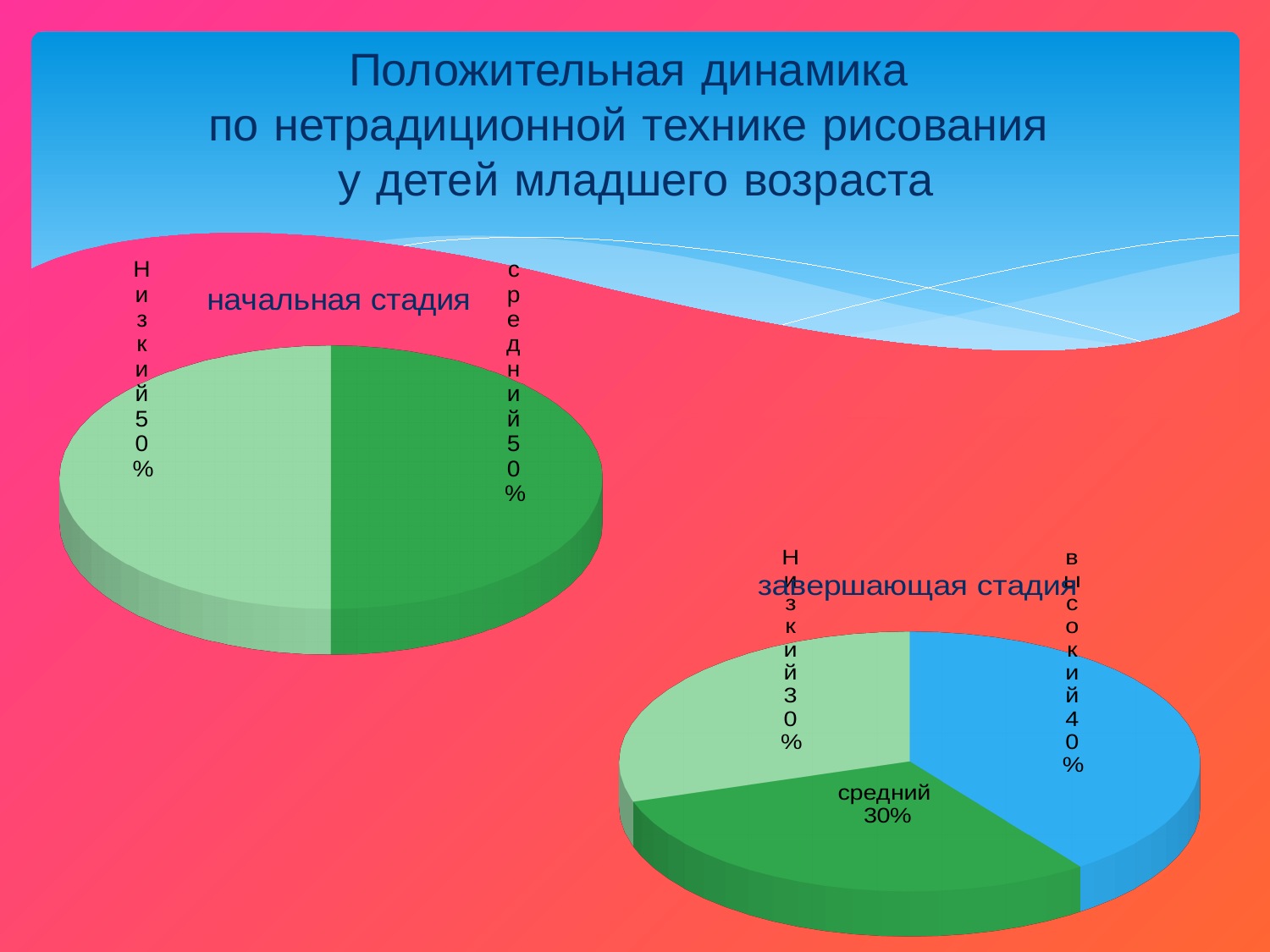

# Положительная динамика по нетрадиционной технике рисования у детей младшего возраста

[unsupported chart]

[unsupported chart]